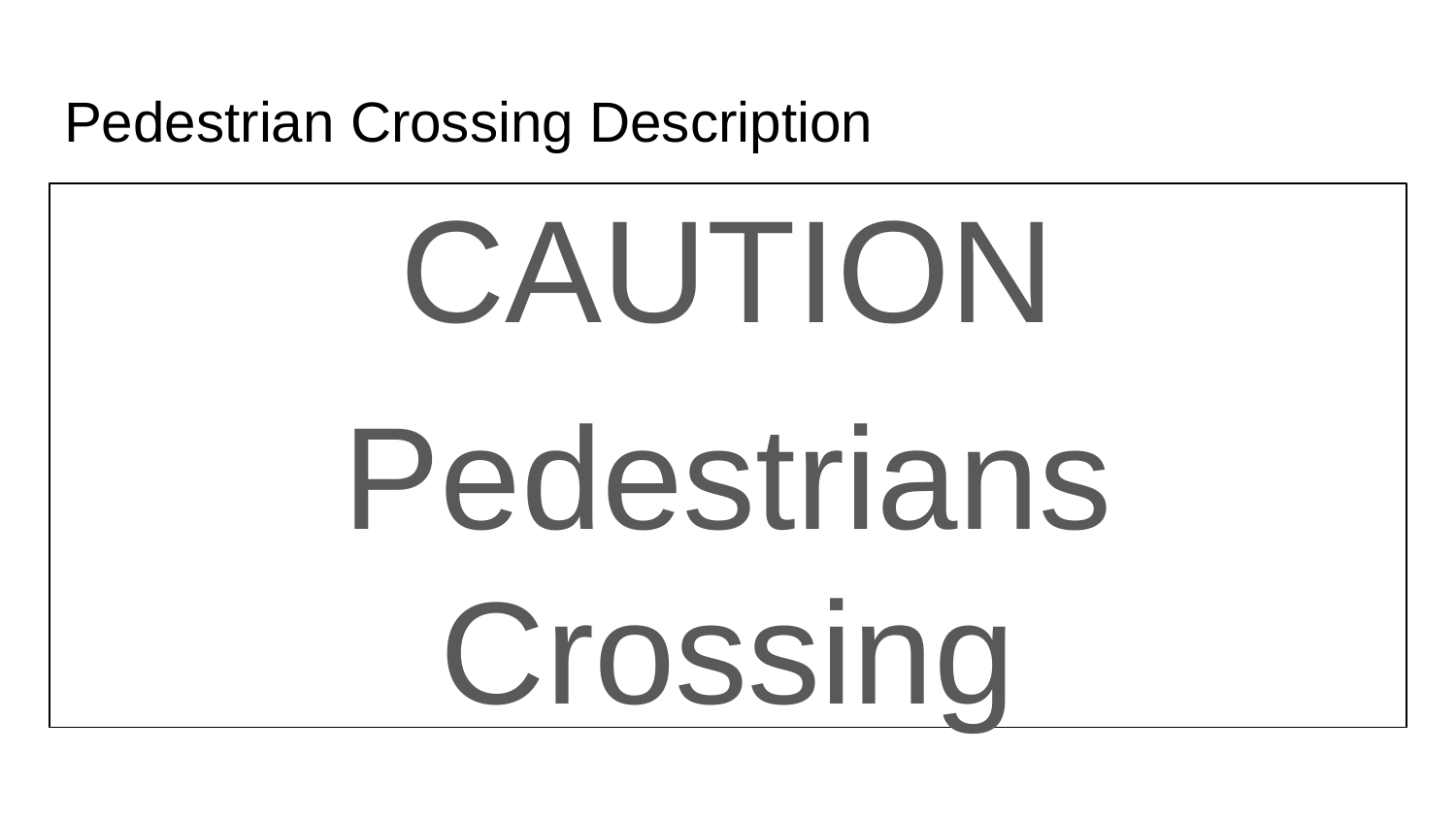

# Pedestrian Crossing Description
CAUTION
Pedestrians Crossing